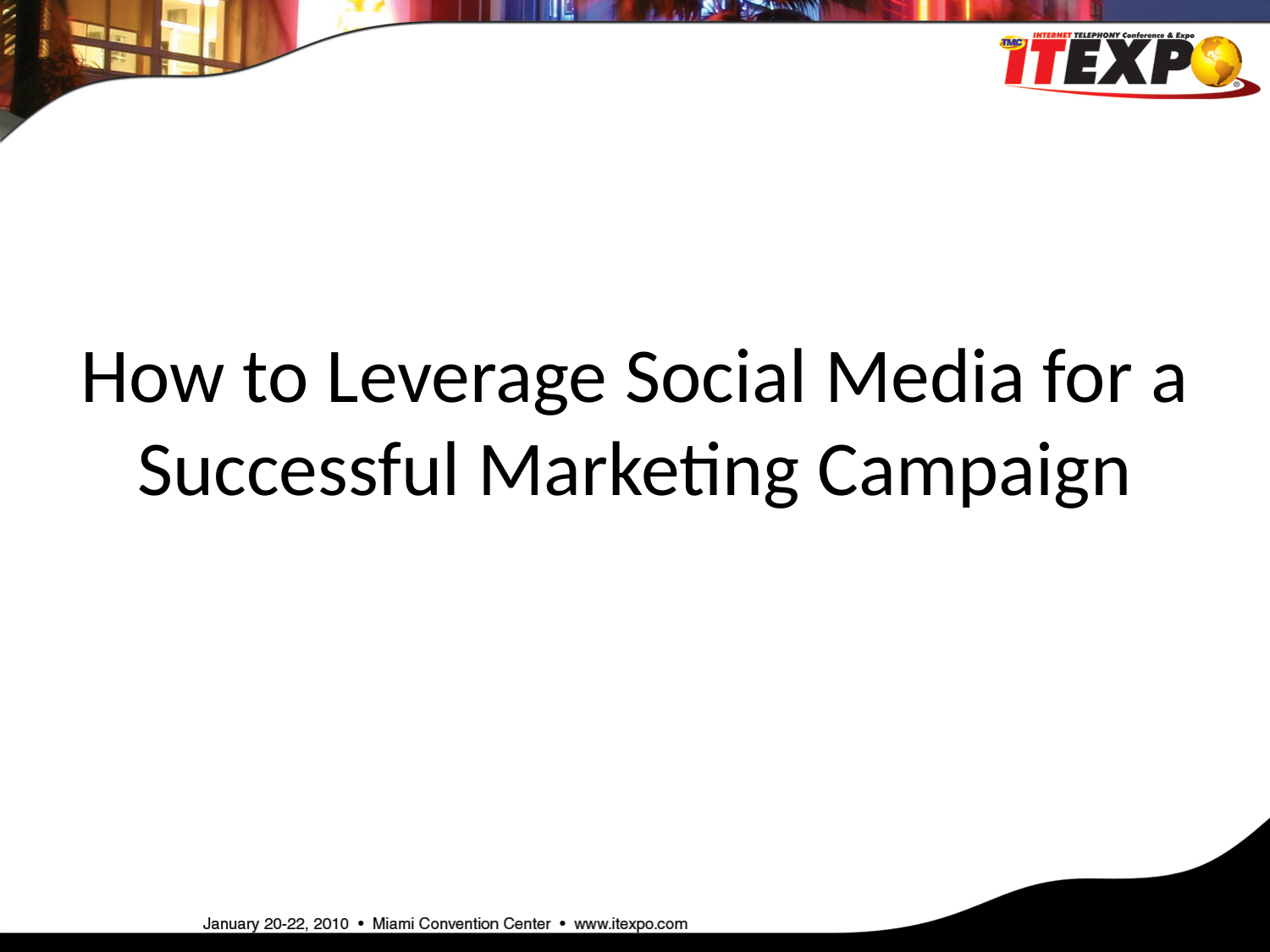

# How to Leverage Social Media for a Successful Marketing Campaign